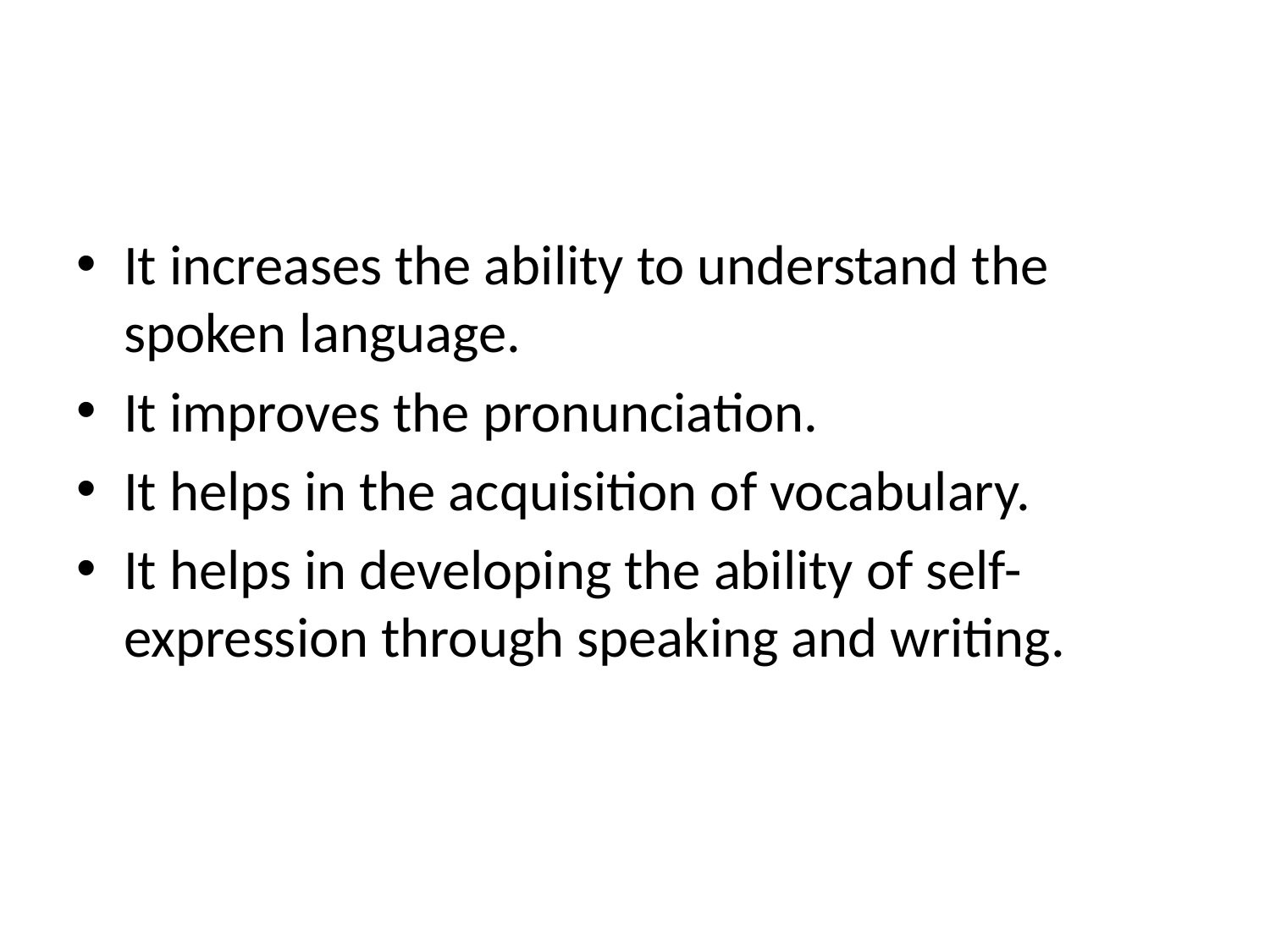

#
It increases the ability to understand the spoken language.
It improves the pronunciation.
It helps in the acquisition of vocabulary.
It helps in developing the ability of self-expression through speaking and writing.